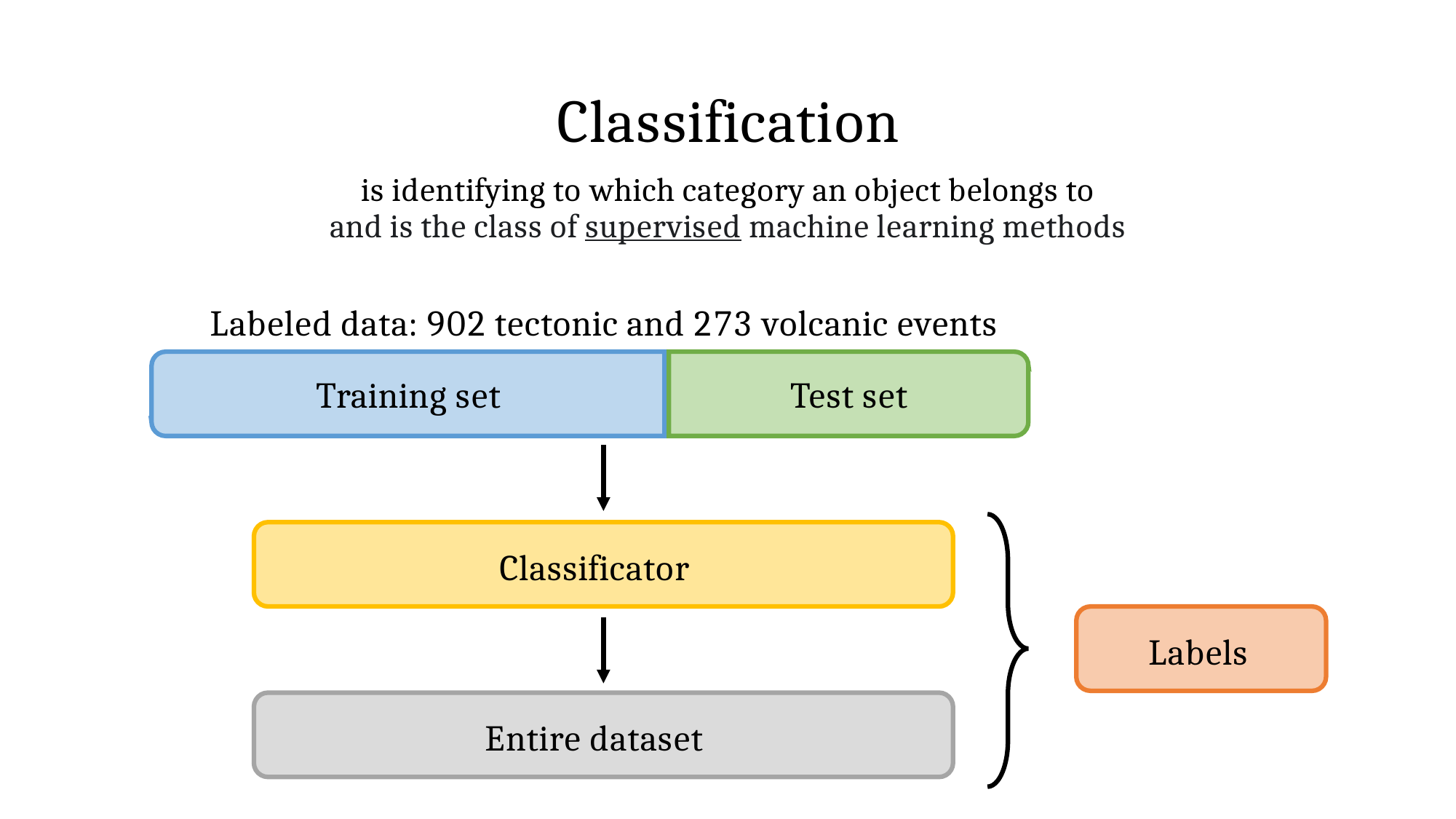

# Classification
is identifying to which category an object belongs to
and is the class of supervised machine learning methods

Labeled data: 902 tectonic and 273 volcanic events

Training set
Test set

Classificator

Entire dataset

Labels